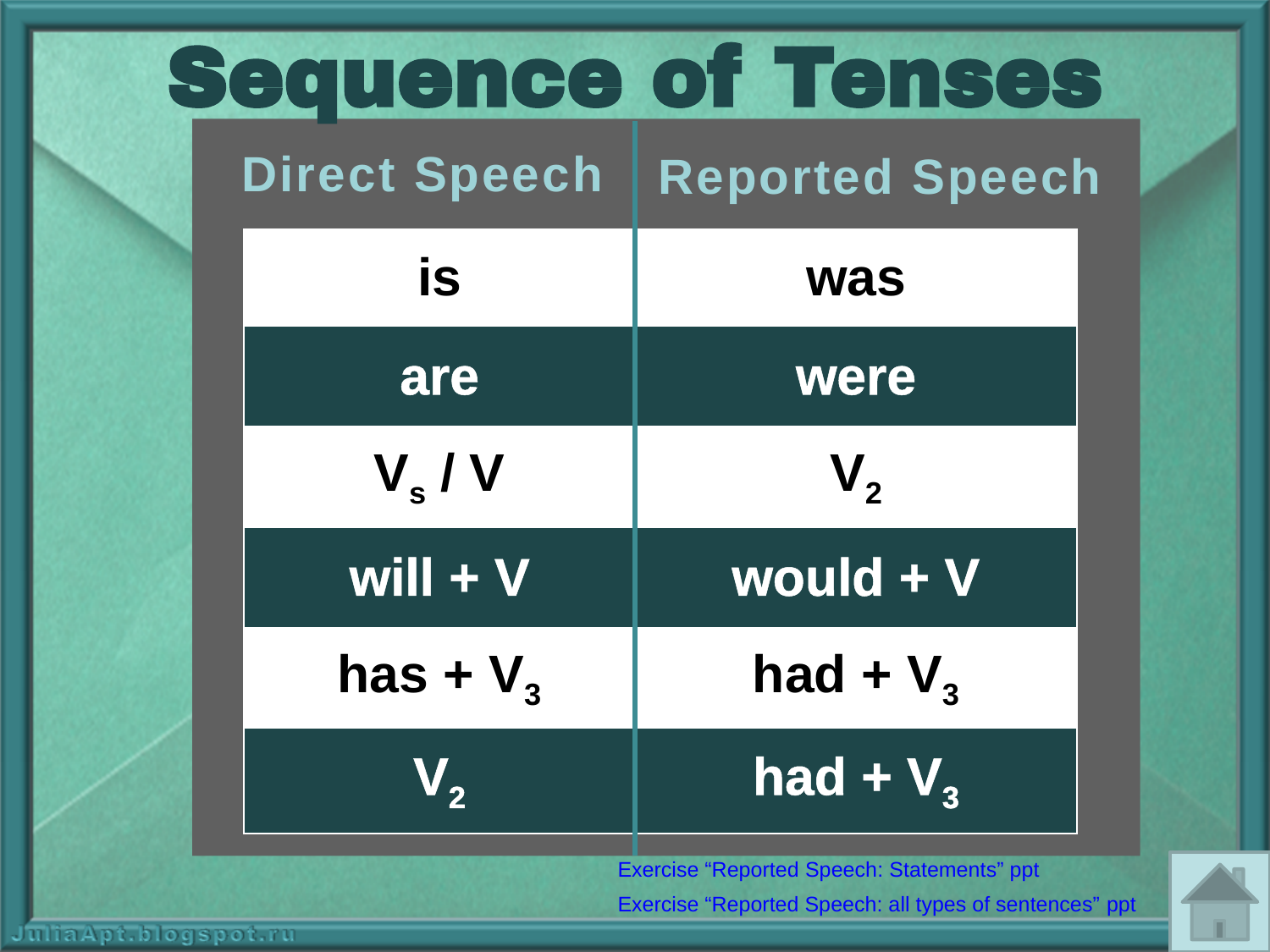

Sequence of Tenses

Direct Speech
Reported Speech
| is | was |
| --- | --- |
| are | were |
| Vs / V | V2 |
| will + V | would + V |
| has + V3 | had + V3 |
| V2 | had + V3 |
Exercise “Reported Speech: Statements” ppt

Exercise “Reported Speech: all types of sentences” ppt